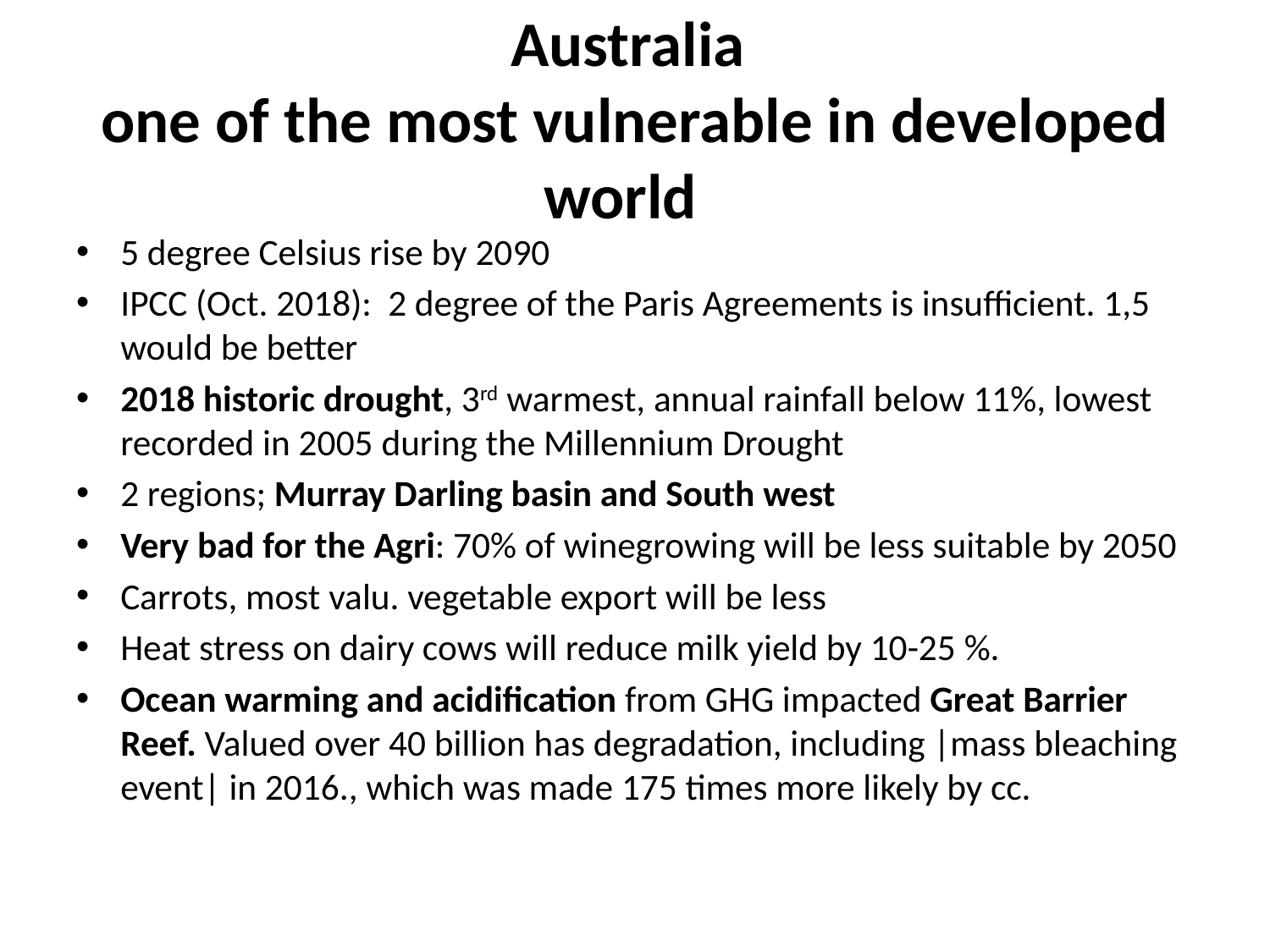

# Australia one of the most vulnerable in developed world
5 degree Celsius rise by 2090
IPCC (Oct. 2018):  2 degree of the Paris Agreements is insufficient. 1,5 would be better
2018 historic drought, 3rd warmest, annual rainfall below 11%, lowest recorded in 2005 during the Millennium Drought
2 regions; Murray Darling basin and South west
Very bad for the Agri: 70% of winegrowing will be less suitable by 2050
Carrots, most valu. vegetable export will be less
Heat stress on dairy cows will reduce milk yield by 10-25 %.
Ocean warming and acidification from GHG impacted Great Barrier Reef. Valued over 40 billion has degradation, including |mass bleaching event| in 2016., which was made 175 times more likely by cc.